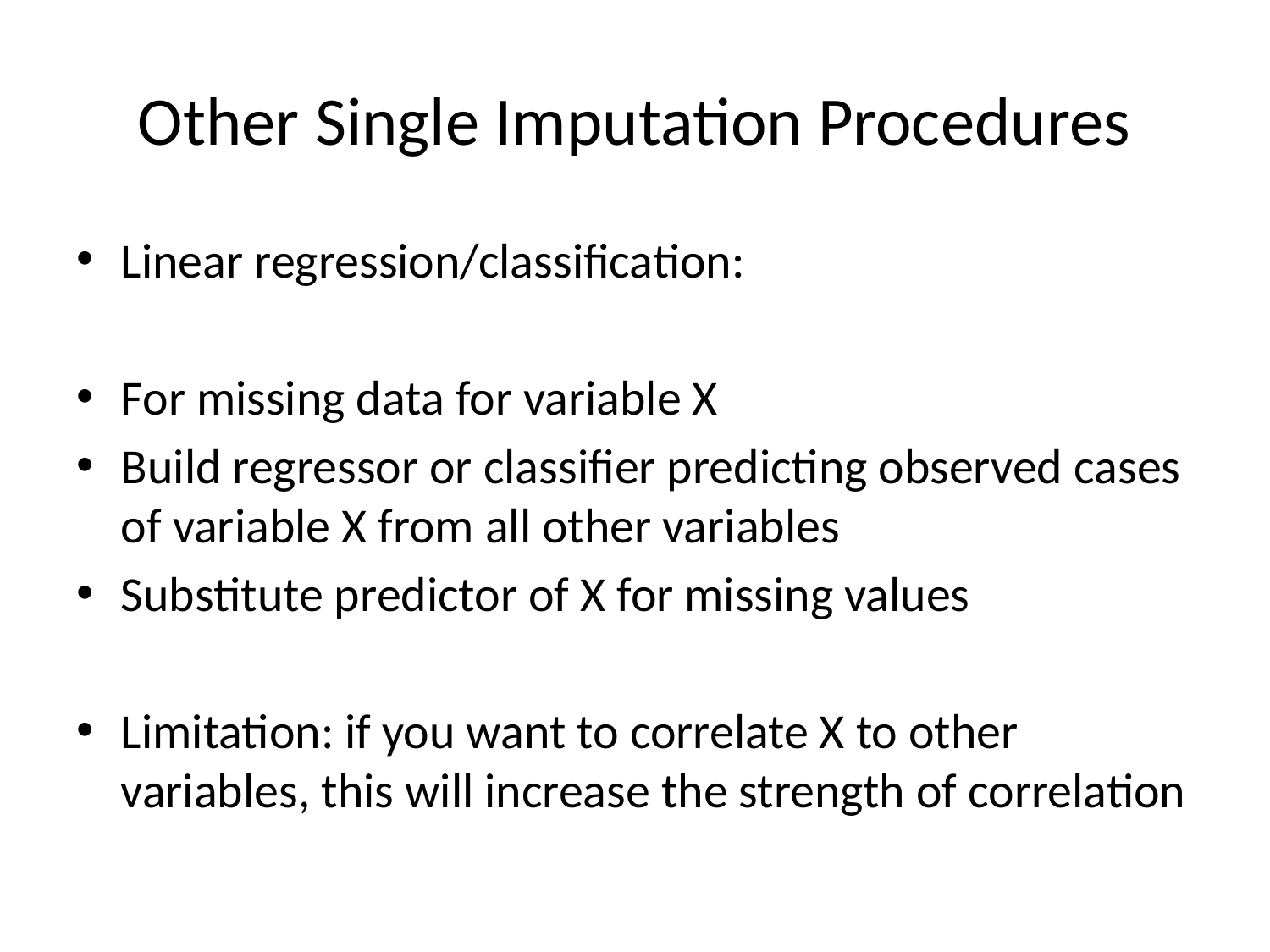

# Other Single Imputation Procedures
Linear regression/classification:

For missing data for variable X
Build regressor or classifier predicting observed cases of variable X from all other variables
Substitute predictor of X for missing values

Limitation: if you want to correlate X to other variables, this will increase the strength of correlation